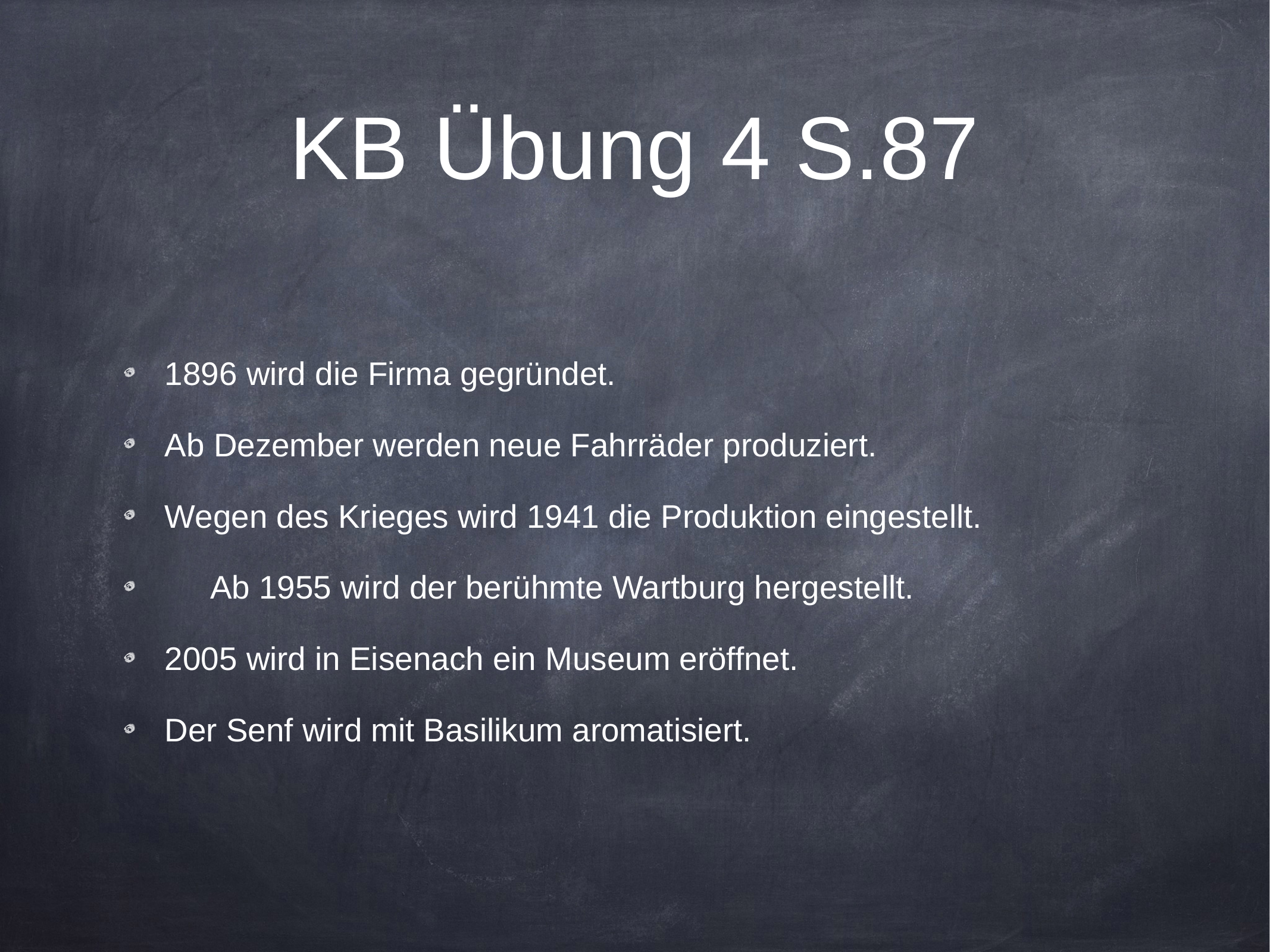

# KB Übung 4 S.87
1896 wird die Firma gegründet.
Ab Dezember werden neue Fahrräder produziert.
Wegen des Krieges wird 1941 die Produktion eingestellt.
     Ab 1955 wird der berühmte Wartburg hergestellt.
2005 wird in Eisenach ein Museum eröffnet.
Der Senf wird mit Basilikum aromatisiert.